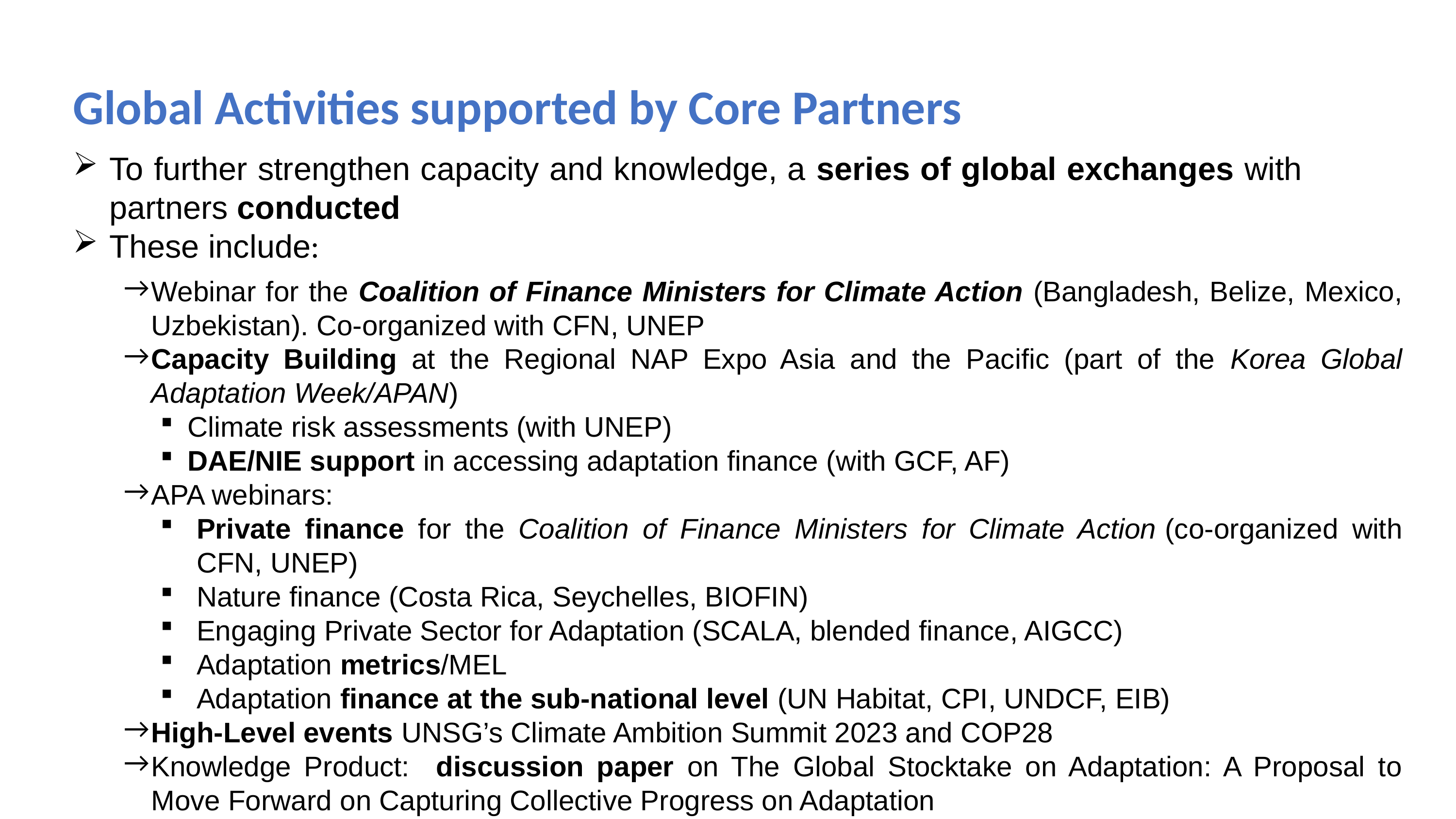

# Global Activities supported by Core Partners
To further strengthen capacity and knowledge, a series of global exchanges with partners conducted
These include:
Webinar for the Coalition of Finance Ministers for Climate Action (Bangladesh, Belize, Mexico, Uzbekistan). Co-organized with CFN, UNEP
Capacity Building at the Regional NAP Expo Asia and the Pacific (part of the Korea Global Adaptation Week/APAN)
Climate risk assessments (with UNEP)
DAE/NIE support in accessing adaptation finance (with GCF, AF)
APA webinars:
Private finance for the Coalition of Finance Ministers for Climate Action (co-organized with CFN, UNEP)
Nature finance (Costa Rica, Seychelles, BIOFIN)
Engaging Private Sector for Adaptation (SCALA, blended finance, AIGCC)
Adaptation metrics/MEL
Adaptation finance at the sub-national level (UN Habitat, CPI, UNDCF, EIB)
High-Level events UNSG’s Climate Ambition Summit 2023 and COP28
Knowledge Product:  discussion paper on The Global Stocktake on Adaptation: A Proposal to Move Forward on Capturing Collective Progress on Adaptation